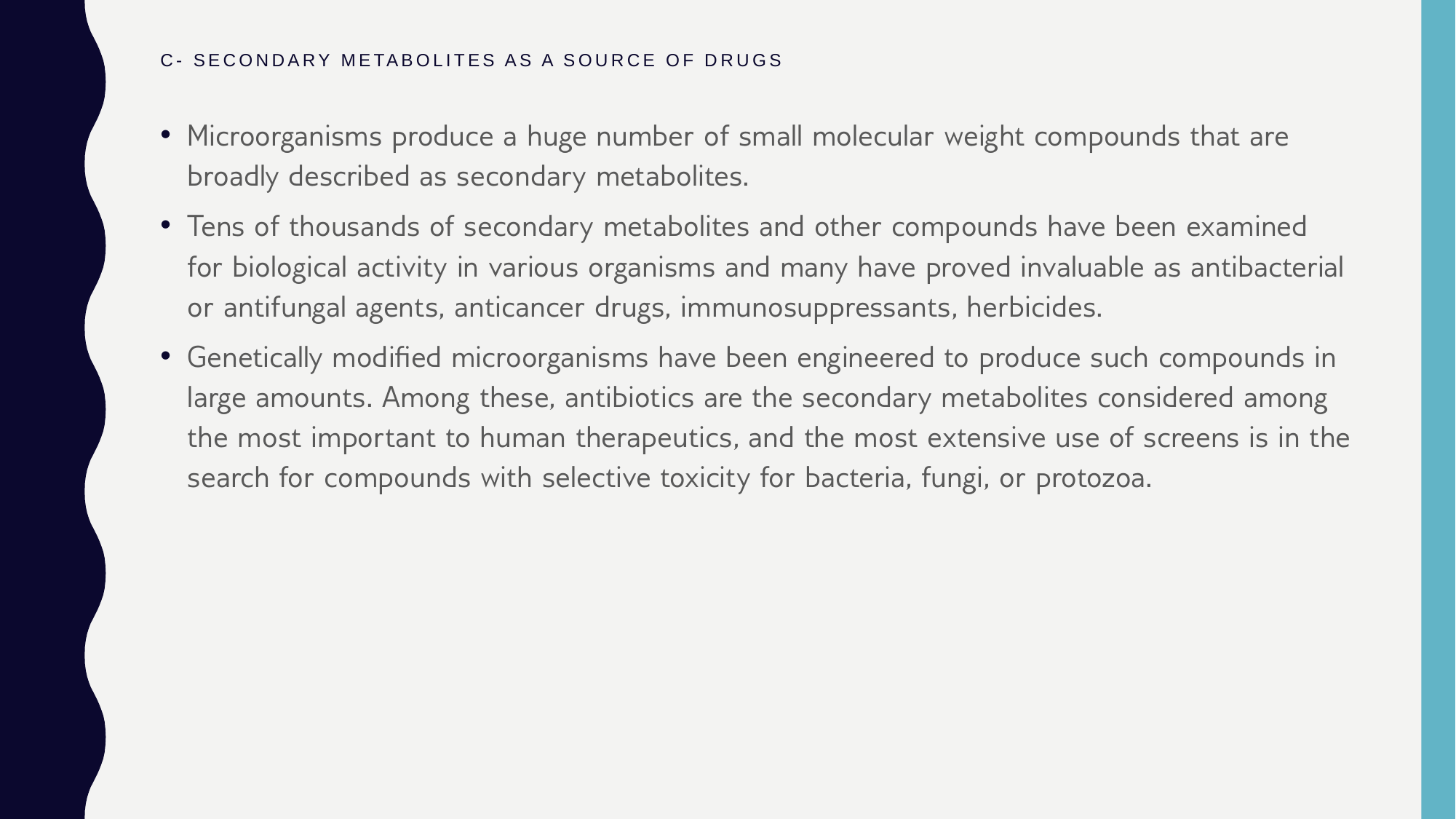

# C- SECONDARY METABOLITES AS A SOURCE OF DRUGS
Microorganisms produce a huge number of small molecular weight compounds that are broadly described as secondary metabolites.
Tens of thousands of secondary metabolites and other compounds have been examined for biological activity in various organisms and many have proved invaluable as antibacterial or antifungal agents, anticancer drugs, immunosuppressants, herbicides.
Genetically modiﬁed microorganisms have been engineered to produce such compounds in large amounts. Among these, antibiotics are the secondary metabolites considered among the most important to human therapeutics, and the most extensive use of screens is in the search for compounds with selective toxicity for bacteria, fungi, or protozoa.